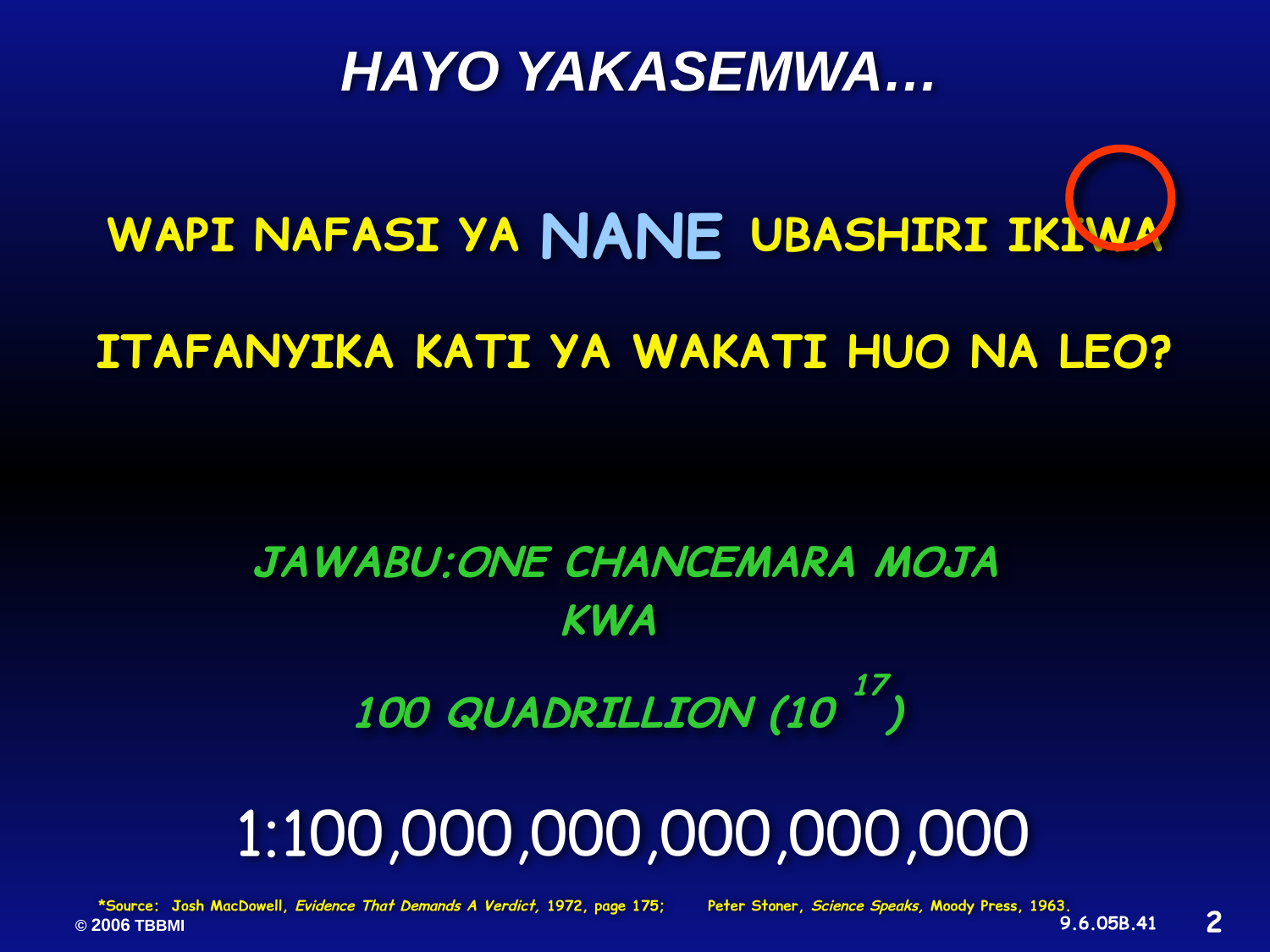

HAYO YAKASEMWA…
WAPI NAFASI YA NANE UBASHIRI IKIWA ITAFANYIKA KATI YA WAKATI HUO NA LEO?

JAWABU:ONE CHANCEMARA MOJA KWA
100 QUADRILLION (10 17)
1:100,000,000,000,000,000
*Source:  Josh MacDowell, Evidence That Demands A Verdict, 1972, page 175;       Peter Stoner, Science Speaks, Moody Press, 1963.
2

41